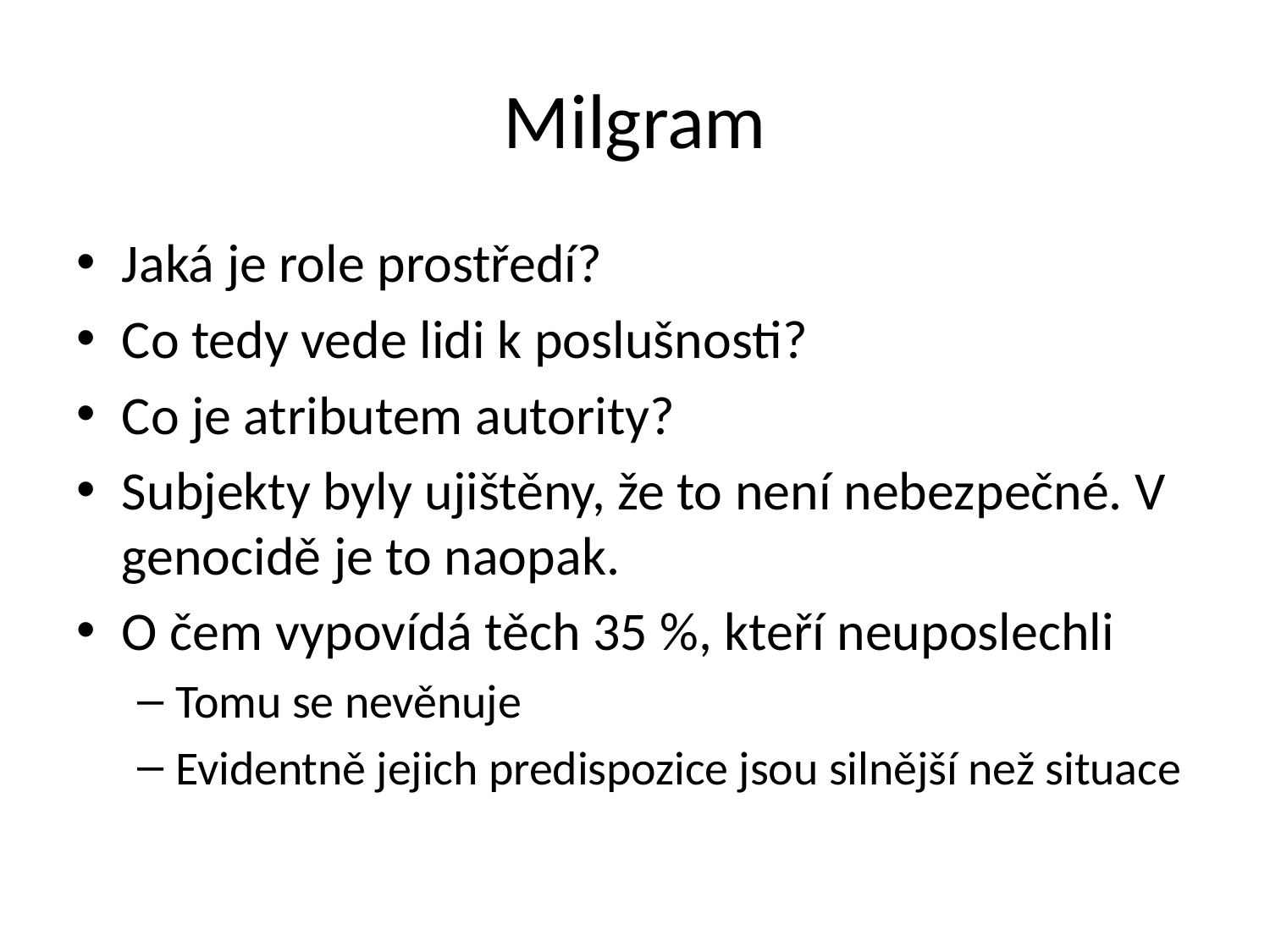

# Milgram
Jaká je role prostředí?
Co tedy vede lidi k poslušnosti?
Co je atributem autority?
Subjekty byly ujištěny, že to není nebezpečné. V genocidě je to naopak.
O čem vypovídá těch 35 %, kteří neuposlechli
Tomu se nevěnuje
Evidentně jejich predispozice jsou silnější než situace